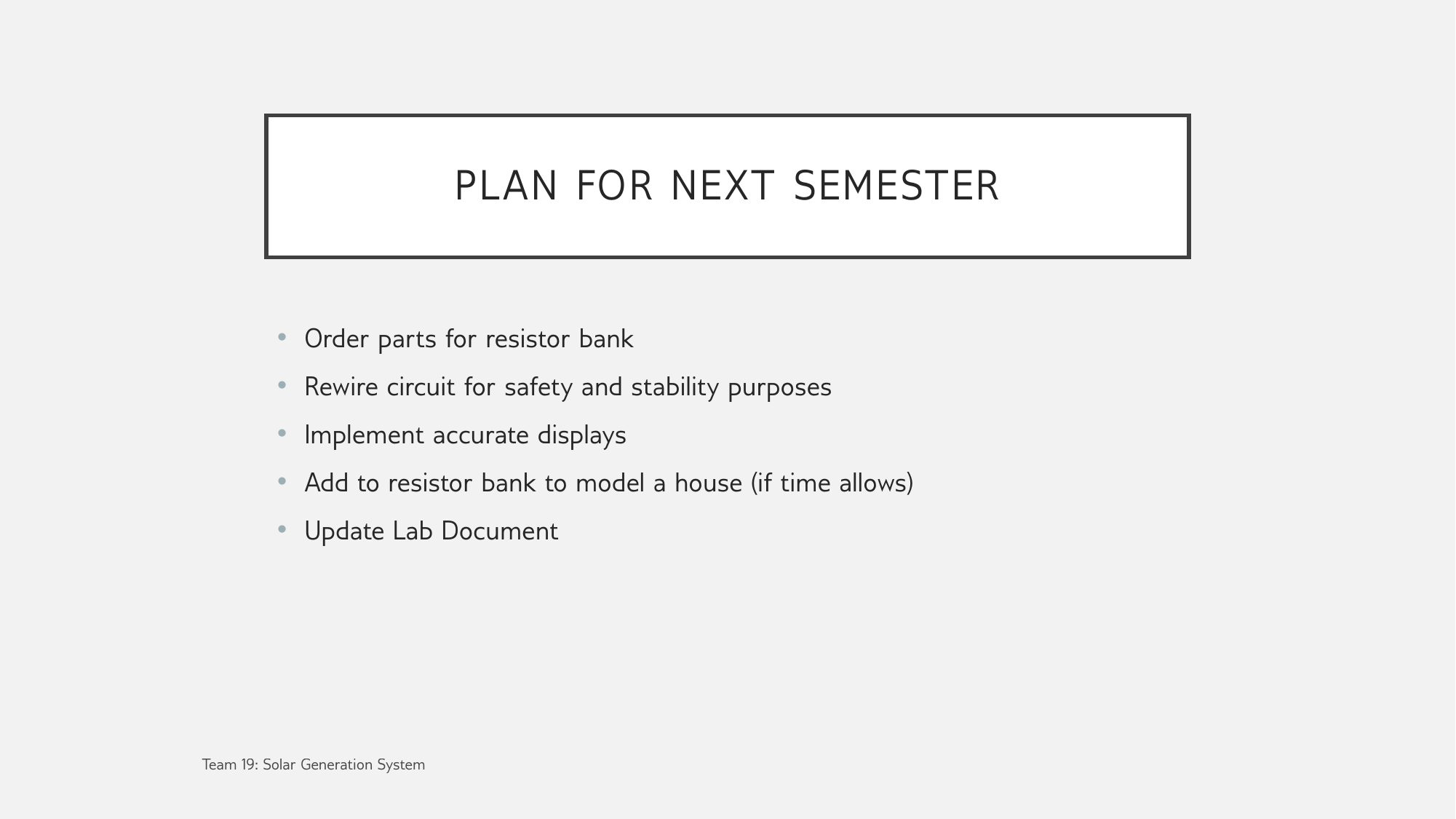

# Plan for Next semester
Order parts for resistor bank
Rewire circuit for safety and stability purposes
Implement accurate displays
Add to resistor bank to model a house (if time allows)
Update Lab Document
Team 19: Solar Generation System